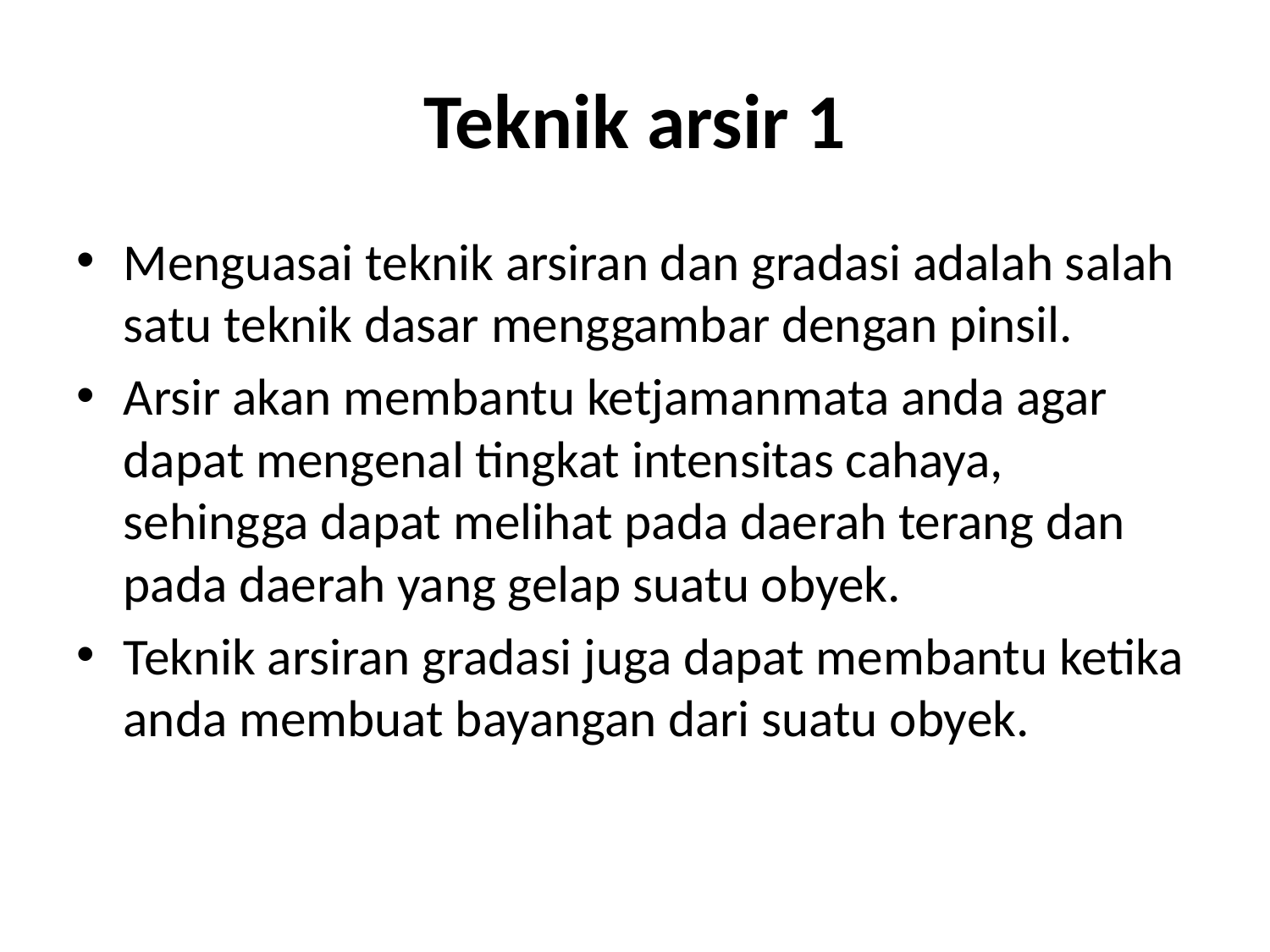

# Teknik arsir 1
Menguasai teknik arsiran dan gradasi adalah salah satu teknik dasar menggambar dengan pinsil.
Arsir akan membantu ketjamanmata anda agar dapat mengenal tingkat intensitas cahaya, sehingga dapat melihat pada daerah terang dan pada daerah yang gelap suatu obyek.
Teknik arsiran gradasi juga dapat membantu ketika anda membuat bayangan dari suatu obyek.